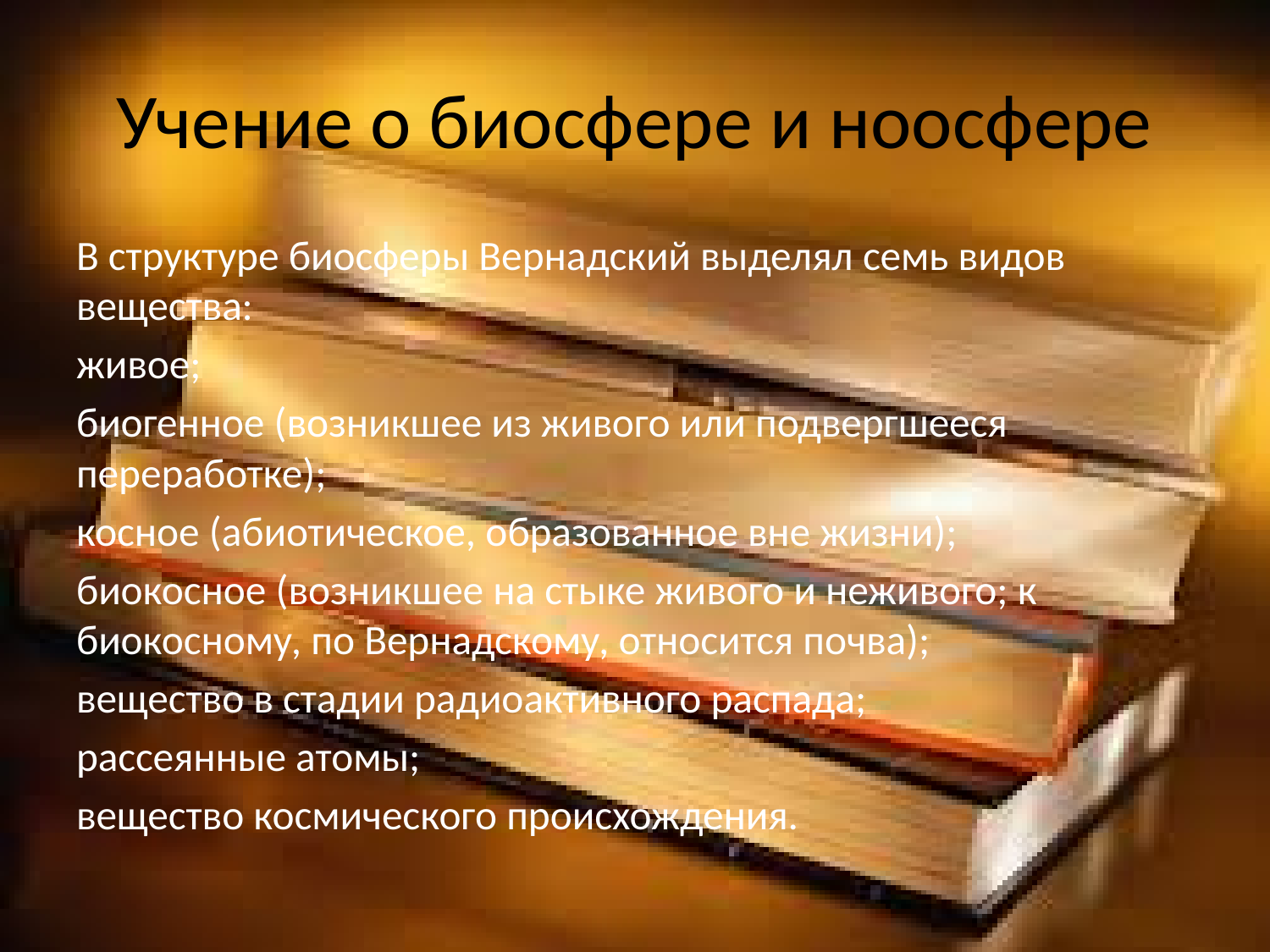

# Учение о биосфере и ноосфере
В структуре биосферы Вернадский выделял семь видов вещества:
живое;
биогенное (возникшее из живого или подвергшееся переработке);
косное (абиотическое, образованное вне жизни);
биокосное (возникшее на стыке живого и неживого; к биокосному, по Вернадскому, относится почва);
вещество в стадии радиоактивного распада;
рассеянные атомы;
вещество космического происхождения.